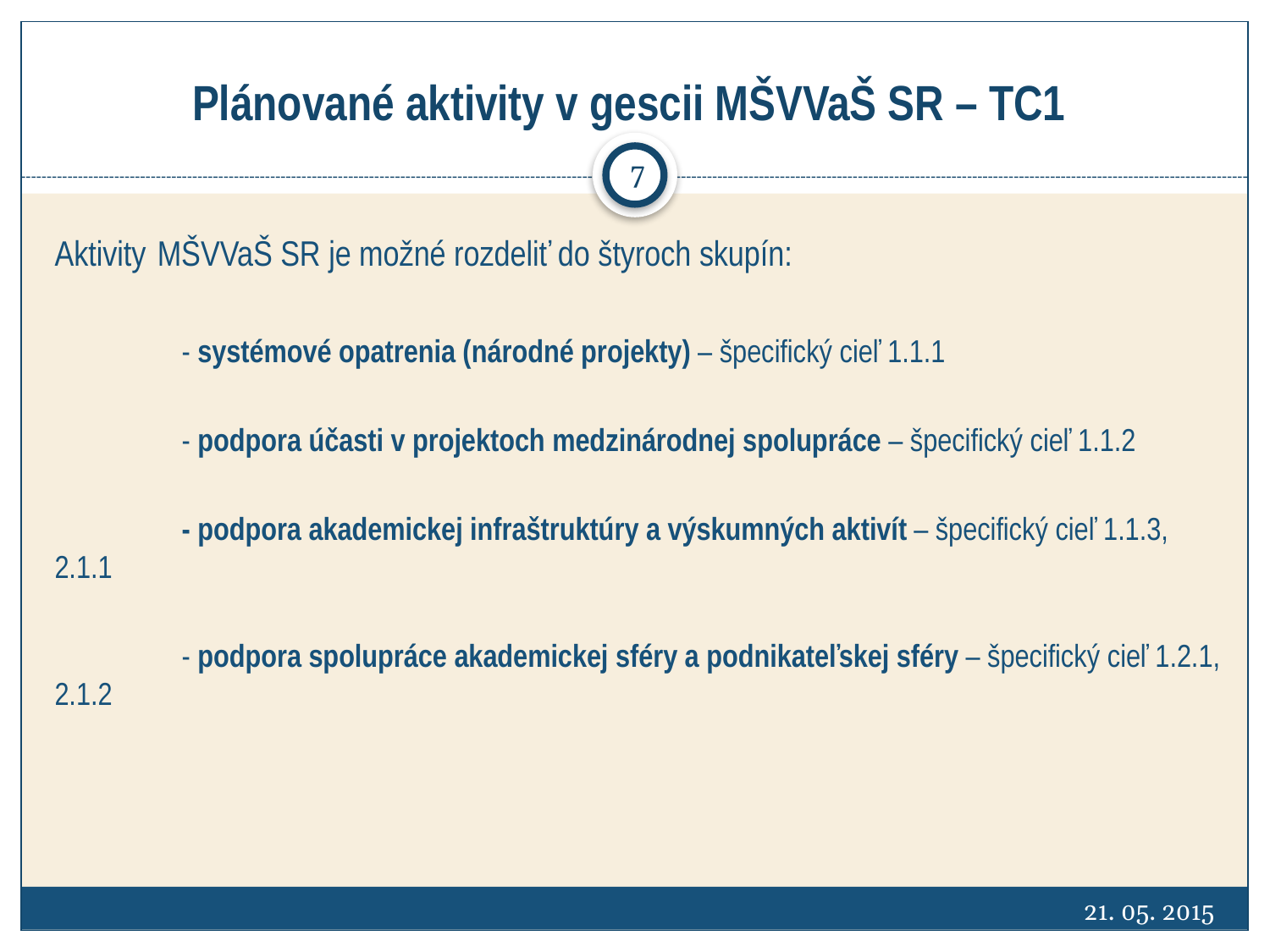

# Plánované aktivity v gescii MŠVVaŠ SR – TC1
7
Aktivity MŠVVaŠ SR je možné rozdeliť do štyroch skupín:

	- systémové opatrenia (národné projekty) – špecifický cieľ 1.1.1

	- podpora účasti v projektoch medzinárodnej spolupráce – špecifický cieľ 1.1.2

	- podpora akademickej infraštruktúry a výskumných aktivít – špecifický cieľ 1.1.3, 2.1.1

	- podpora spolupráce akademickej sféry a podnikateľskej sféry – špecifický cieľ 1.2.1, 2.1.2
21. 05. 2015